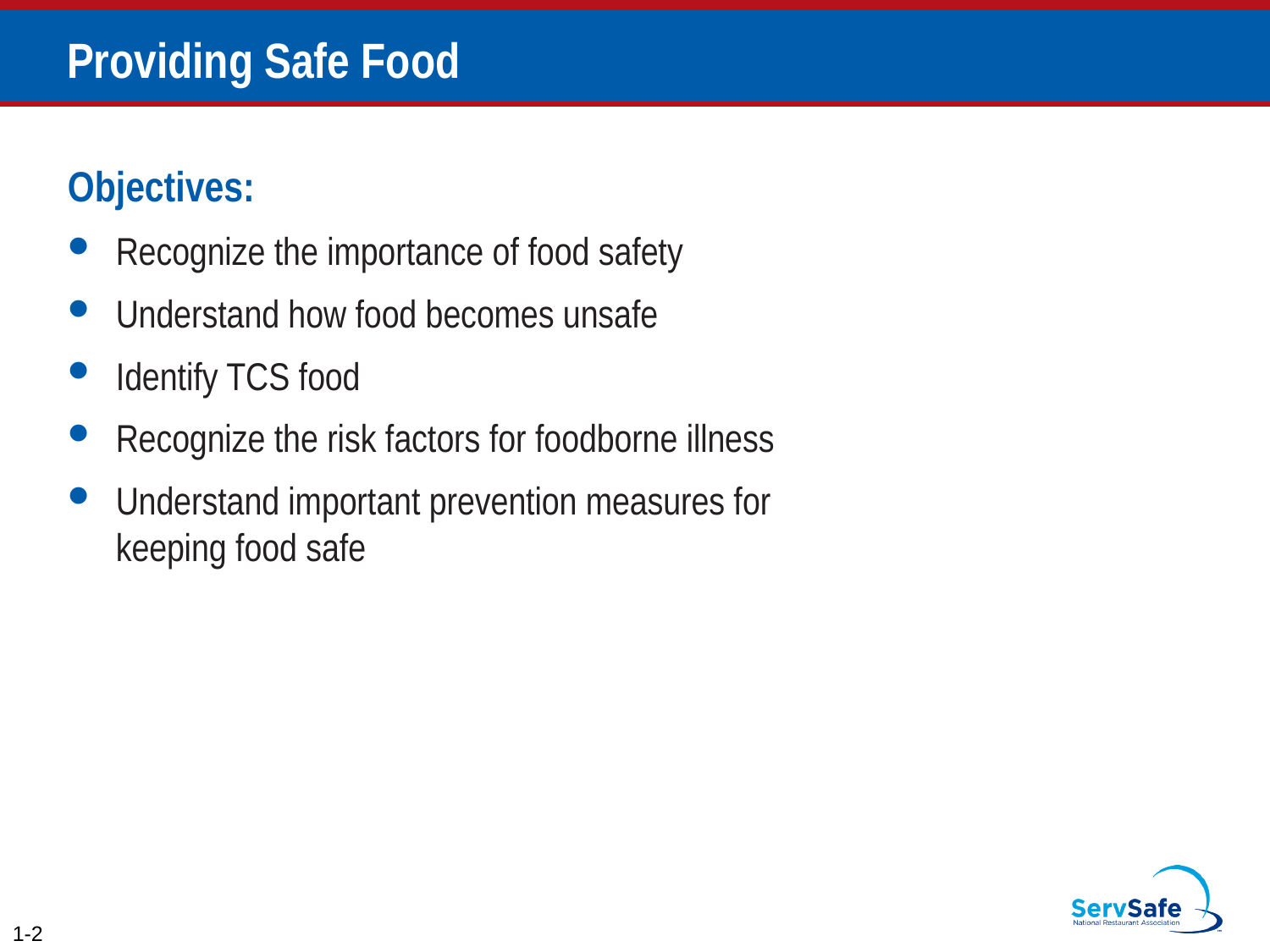

# Providing Safe Food
Objectives:
Recognize the importance of food safety
Understand how food becomes unsafe
Identify TCS food
Recognize the risk factors for foodborne illness
Understand important prevention measures for keeping food safe

1-2